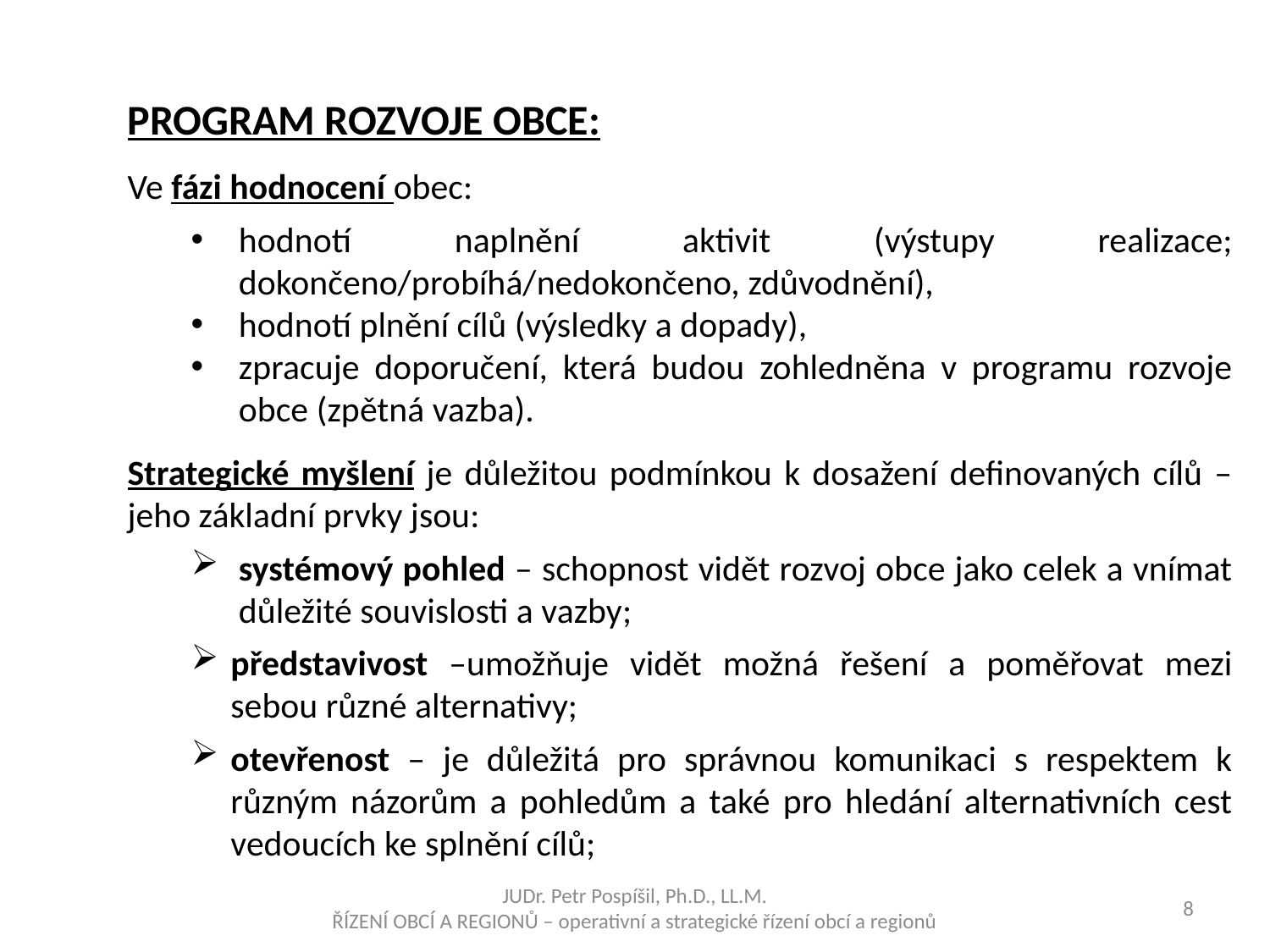

PROGRAM ROZVOJE OBCE:

Ve fázi hodnocení obec:
hodnotí naplnění aktivit (výstupy realizace; dokončeno/probíhá/nedokončeno, zdůvodnění),
hodnotí plnění cílů (výsledky a dopady),
zpracuje doporučení, která budou zohledněna v programu rozvoje obce (zpětná vazba).

Strategické myšlení je důležitou podmínkou k dosažení definovaných cílů – jeho základní prvky jsou:
systémový pohled – schopnost vidět rozvoj obce jako celek a vnímat důležité souvislosti a vazby;
představivost –umožňuje vidět možná řešení a poměřovat mezi sebou různé alternativy;
otevřenost – je důležitá pro správnou komunikaci s respektem k různým názorům a pohledům a také pro hledání alternativních cest vedoucích ke splnění cílů;
JUDr. Petr Pospíšil, Ph.D., LL.M.
ŘÍZENÍ OBCÍ A REGIONŮ – operativní a strategické řízení obcí a regionů
8